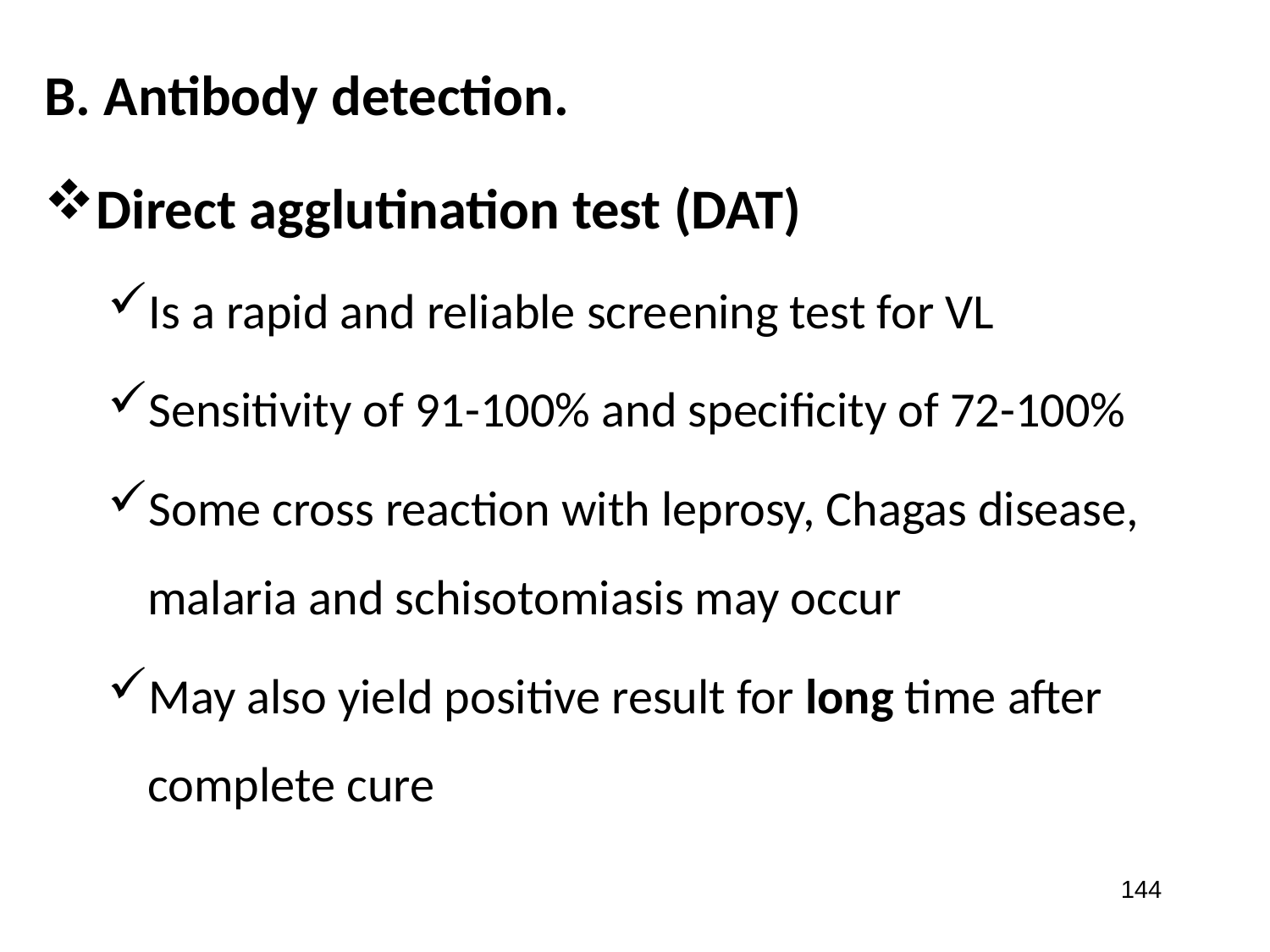

B. Antibody detection.
Direct agglutination test (DAT)
Is a rapid and reliable screening test for VL
Sensitivity of 91-100% and specificity of 72-100%
Some cross reaction with leprosy, Chagas disease, malaria and schisotomiasis may occur
May also yield positive result for long time after complete cure

144